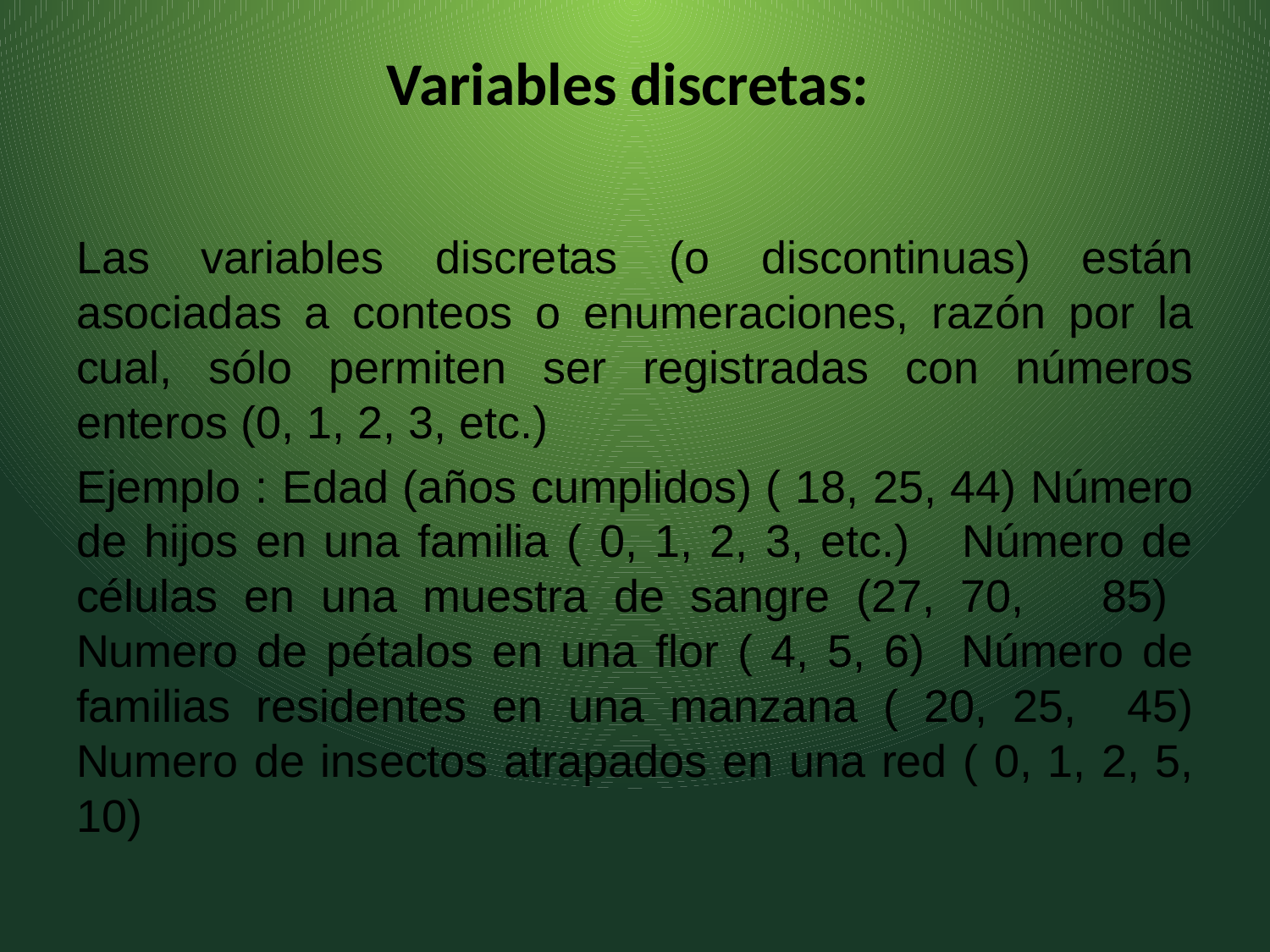

# Variables discretas:
Las variables discretas (o discontinuas) están asociadas a conteos o enumeraciones, razón por la cual, sólo permiten ser registradas con números enteros (0, 1, 2, 3, etc.)
Ejemplo : Edad (años cumplidos) ( 18, 25, 44) Número de hijos en una familia ( 0, 1, 2, 3, etc.)   Número de células en una muestra de sangre (27, 70,   85)  Numero de pétalos en una flor ( 4, 5, 6)  Número de familias residentes en una manzana ( 20, 25,  45) Numero de insectos atrapados en una red ( 0, 1, 2, 5, 10)